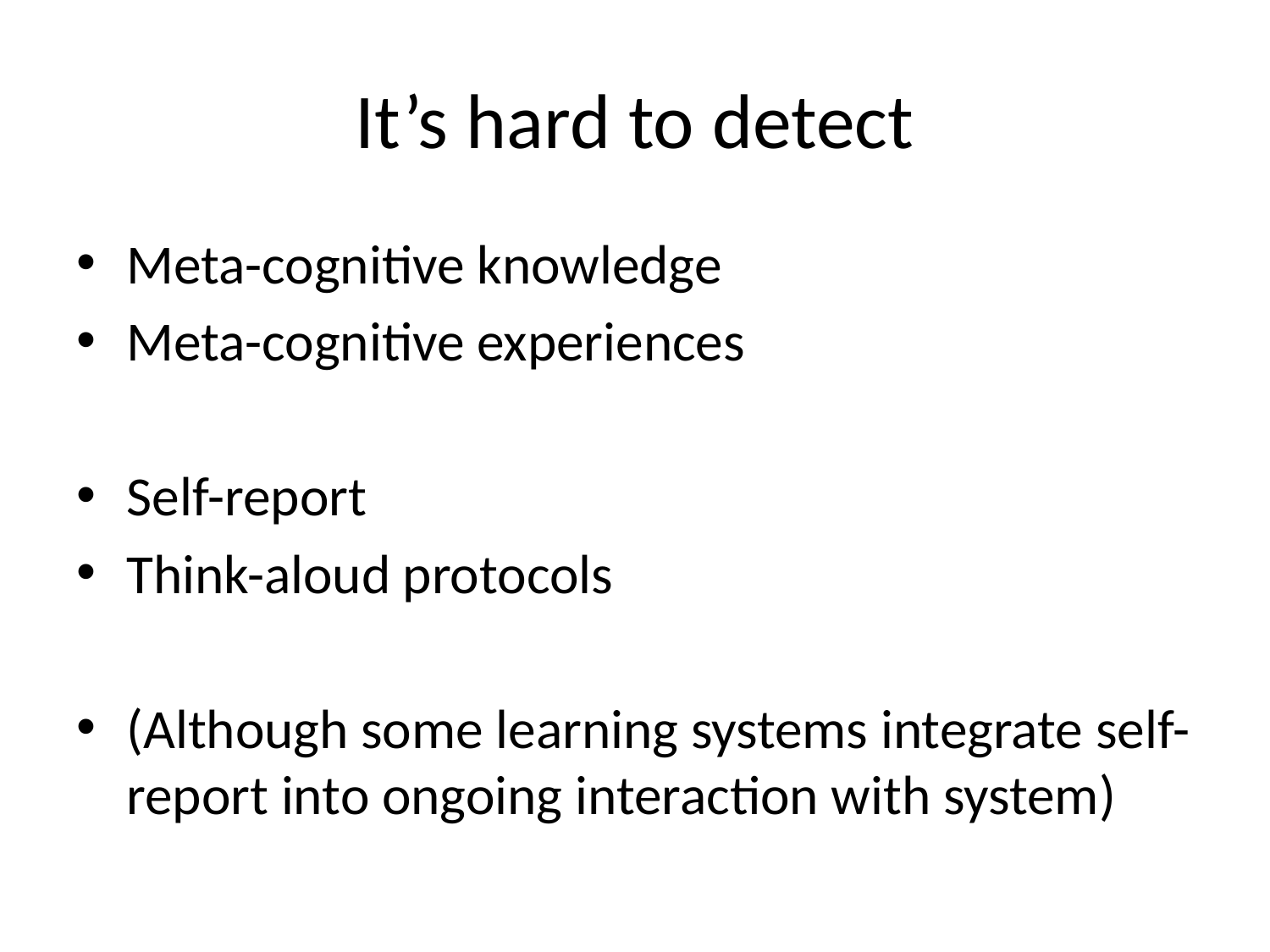

# It’s hard to detect
Meta-cognitive knowledge
Meta-cognitive experiences

Self-report
Think-aloud protocols

(Although some learning systems integrate self-report into ongoing interaction with system)